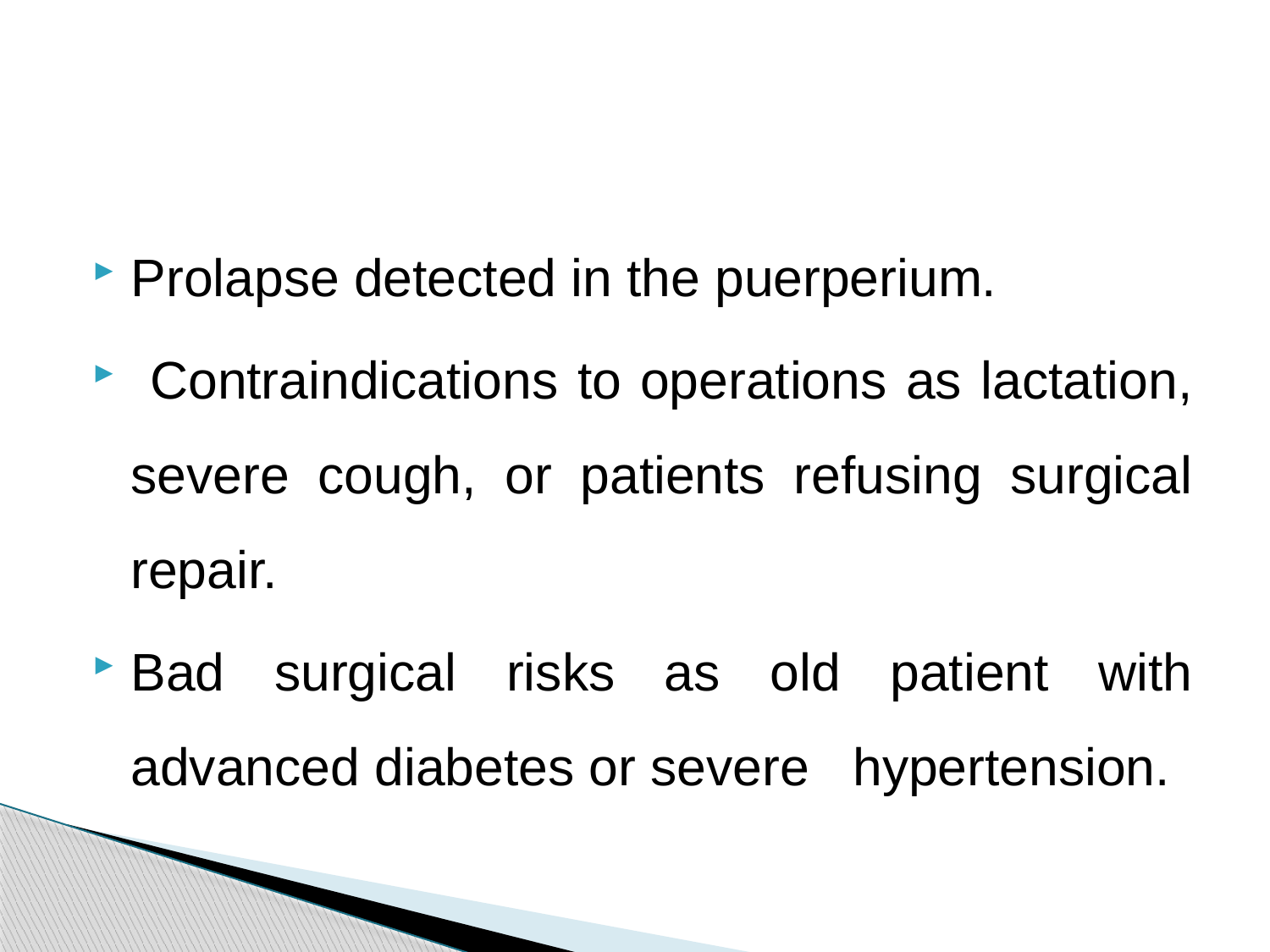

#
Prolapse detected in the puerperium.
 Contraindications to operations as lactation, severe cough, or patients refusing surgical repair.
Bad surgical risks as old patient with advanced diabetes or severe   hypertension.